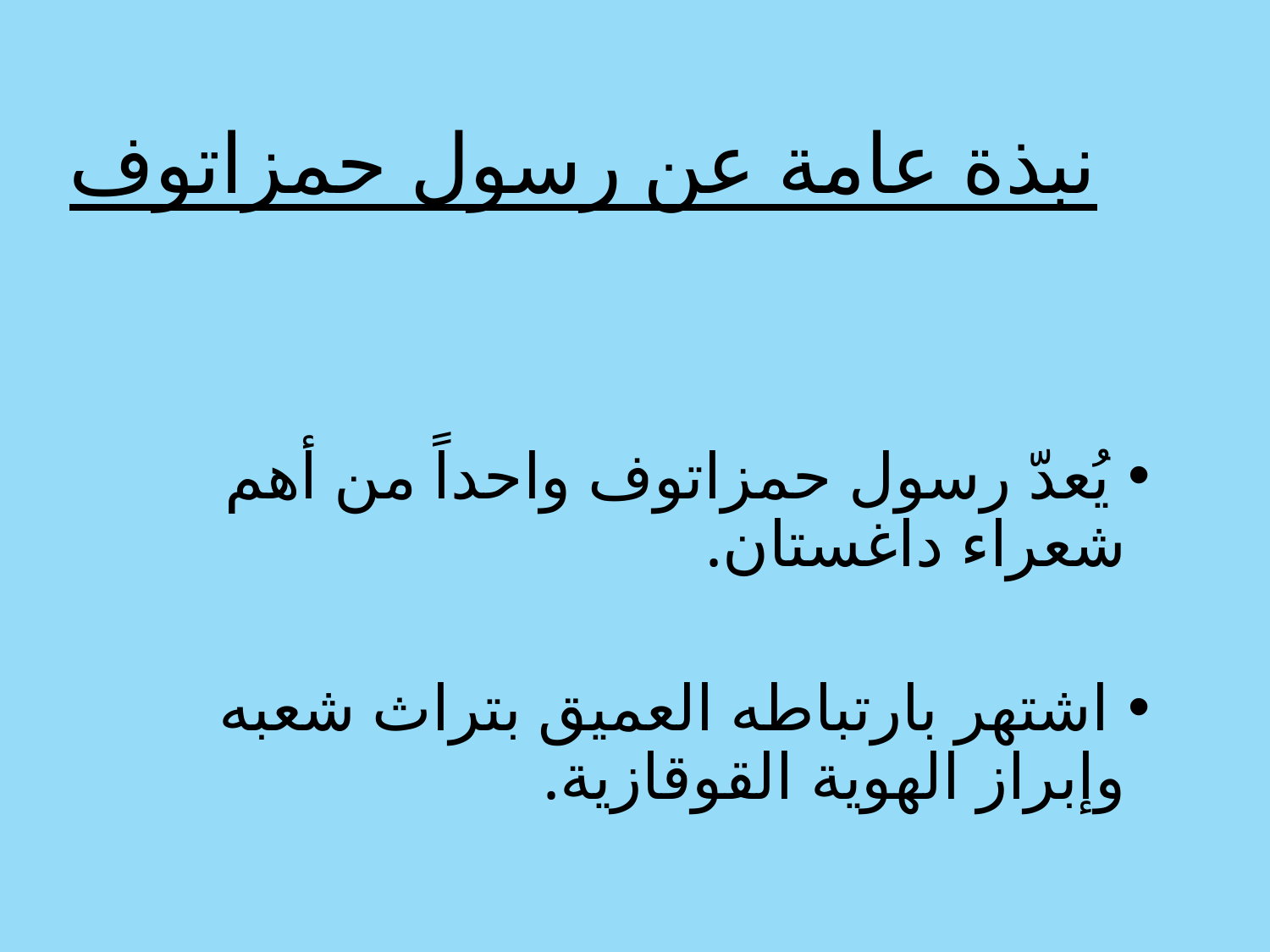

# نبذة عامة عن رسول حمزاتوف

 يُعدّ رسول حمزاتوف واحداً من أهم شعراء داغستان.

 اشتهر بارتباطه العميق بتراث شعبه وإبراز الهوية القوقازية.